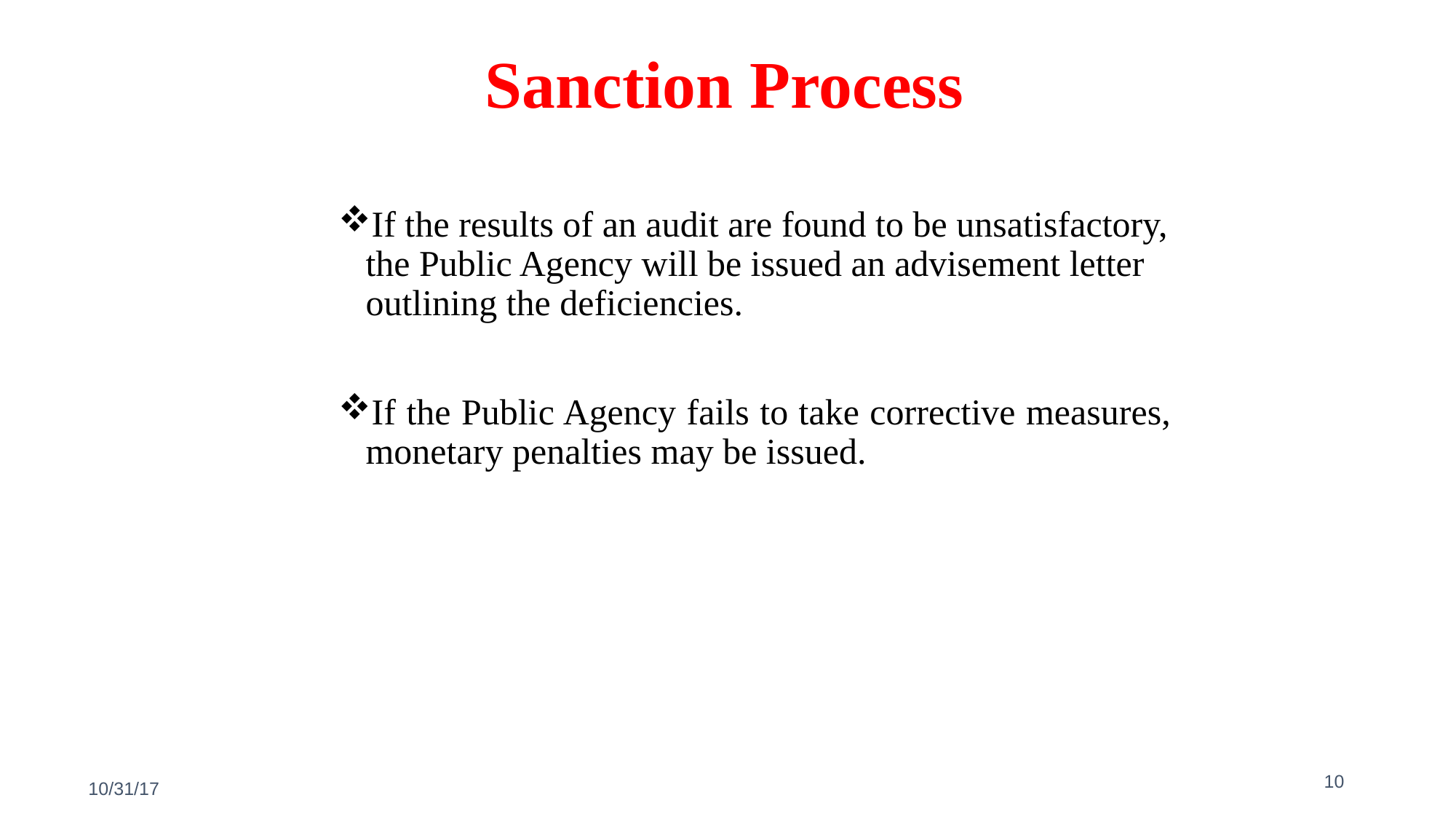

# Sanction Process
If the results of an audit are found to be unsatisfactory, the Public Agency will be issued an advisement letter outlining the deficiencies.

If the Public Agency fails to take corrective measures, monetary penalties may be issued.
10
 10/31/17